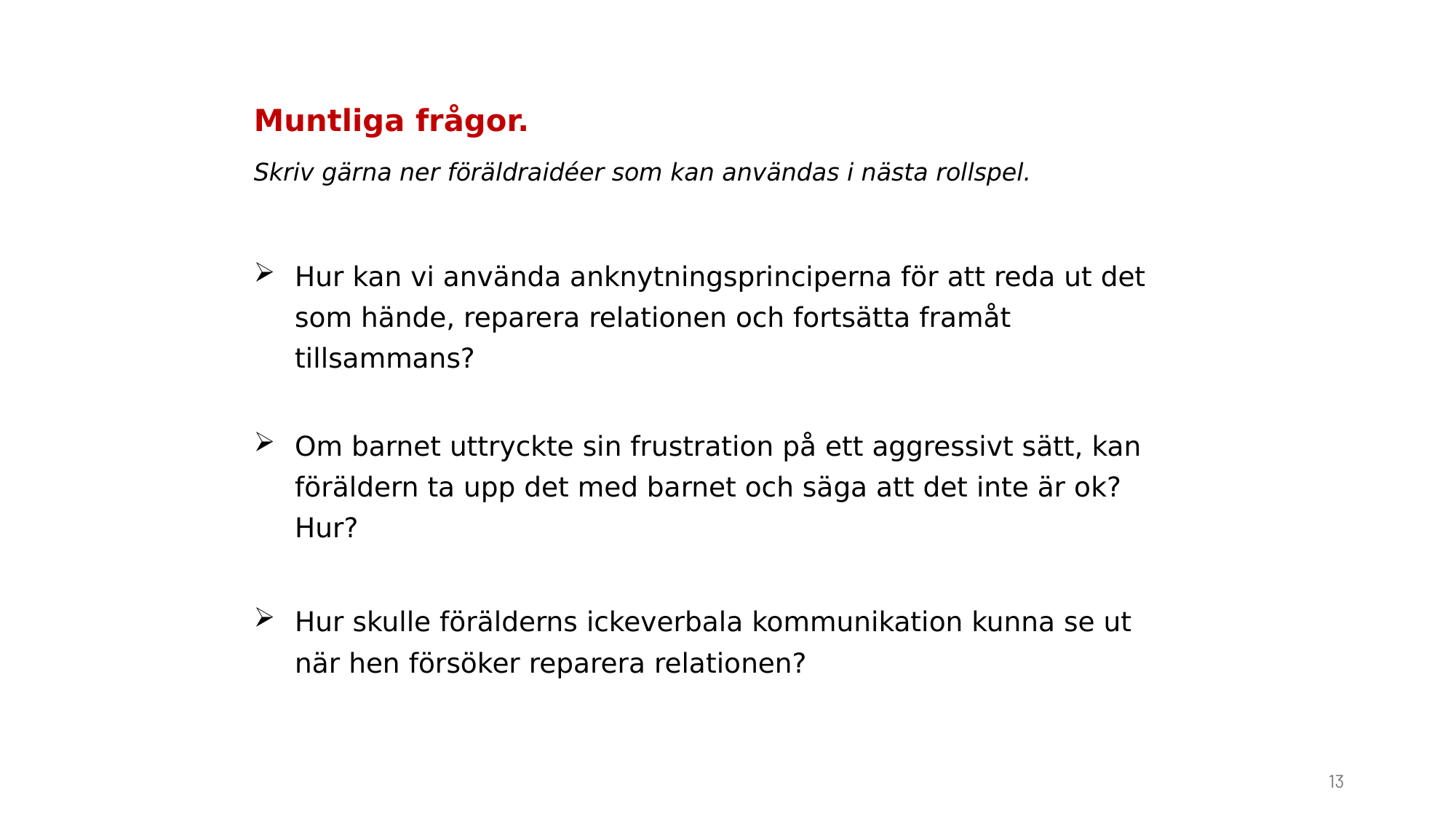

Muntliga frågor.
Skriv gärna ner föräldraidéer som kan användas i nästa rollspel.

Hur kan vi använda anknytningsprinciperna för att reda ut det som hände, reparera relationen och fortsätta framåt tillsammans?

Om barnet uttryckte sin frustration på ett aggressivt sätt, kan föräldern ta upp det med barnet och säga att det inte är ok? Hur?

Hur skulle förälderns ickeverbala kommunikation kunna se ut när hen försöker reparera relationen?
13